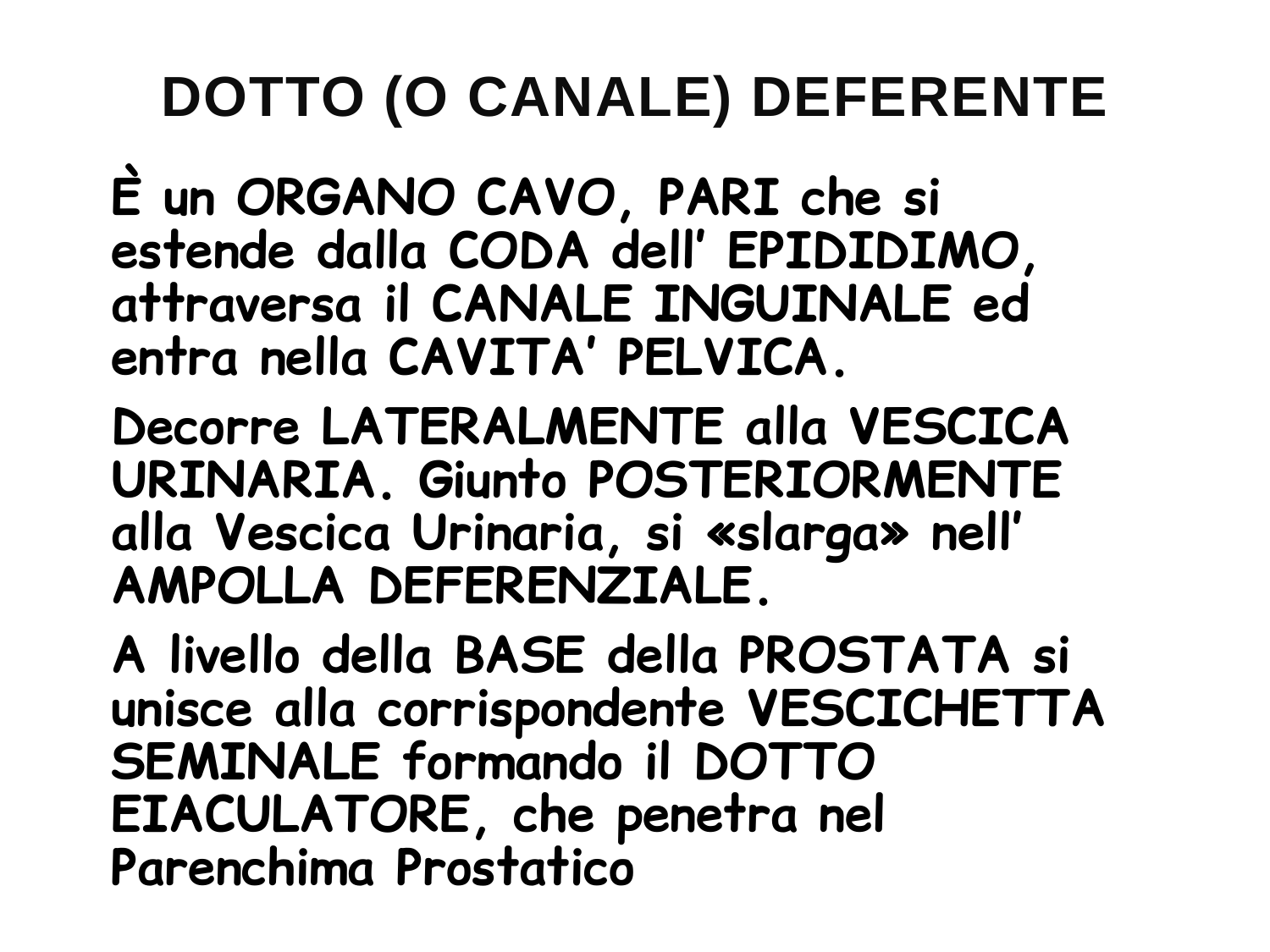

# DOTTO (o CANALE) DEFERENTE
È un ORGANO CAVO, PARI che si estende dalla CODA dell’ EPIDIDIMO, attraversa il CANALE INGUINALE ed entra nella CAVITA’ PELVICA.
Decorre LATERALMENTE alla VESCICA URINARIA. Giunto POSTERIORMENTE alla Vescica Urinaria, si «slarga» nell’ AMPOLLA DEFERENZIALE.
A livello della BASE della PROSTATA si unisce alla corrispondente VESCICHETTA SEMINALE formando il DOTTO EIACULATORE, che penetra nel Parenchima Prostatico